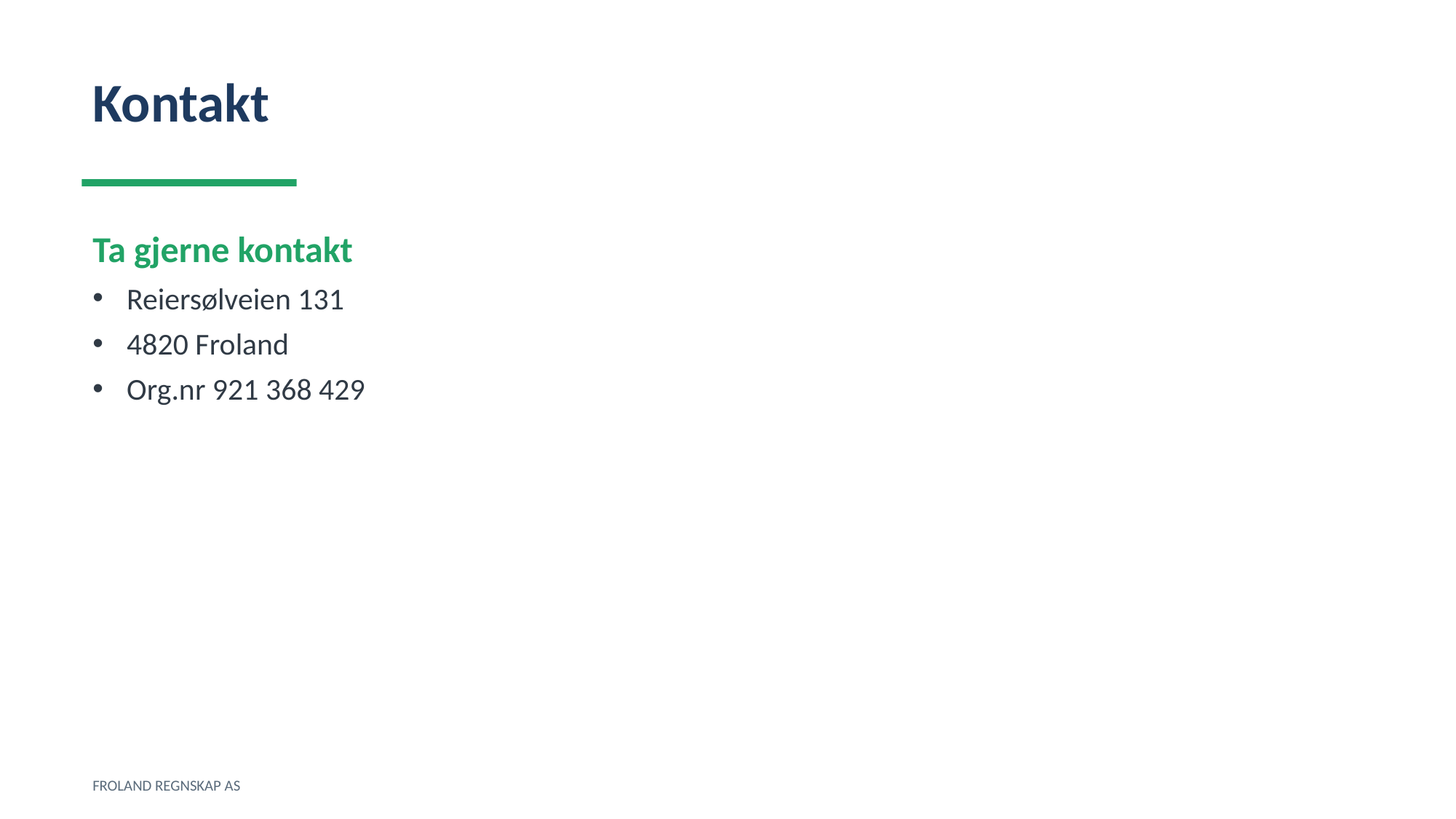

Kontakt

Ta gjerne kontakt
Reiersølveien 131
4820 Froland
Org.nr 921 368 429
FROLAND REGNSKAP AS